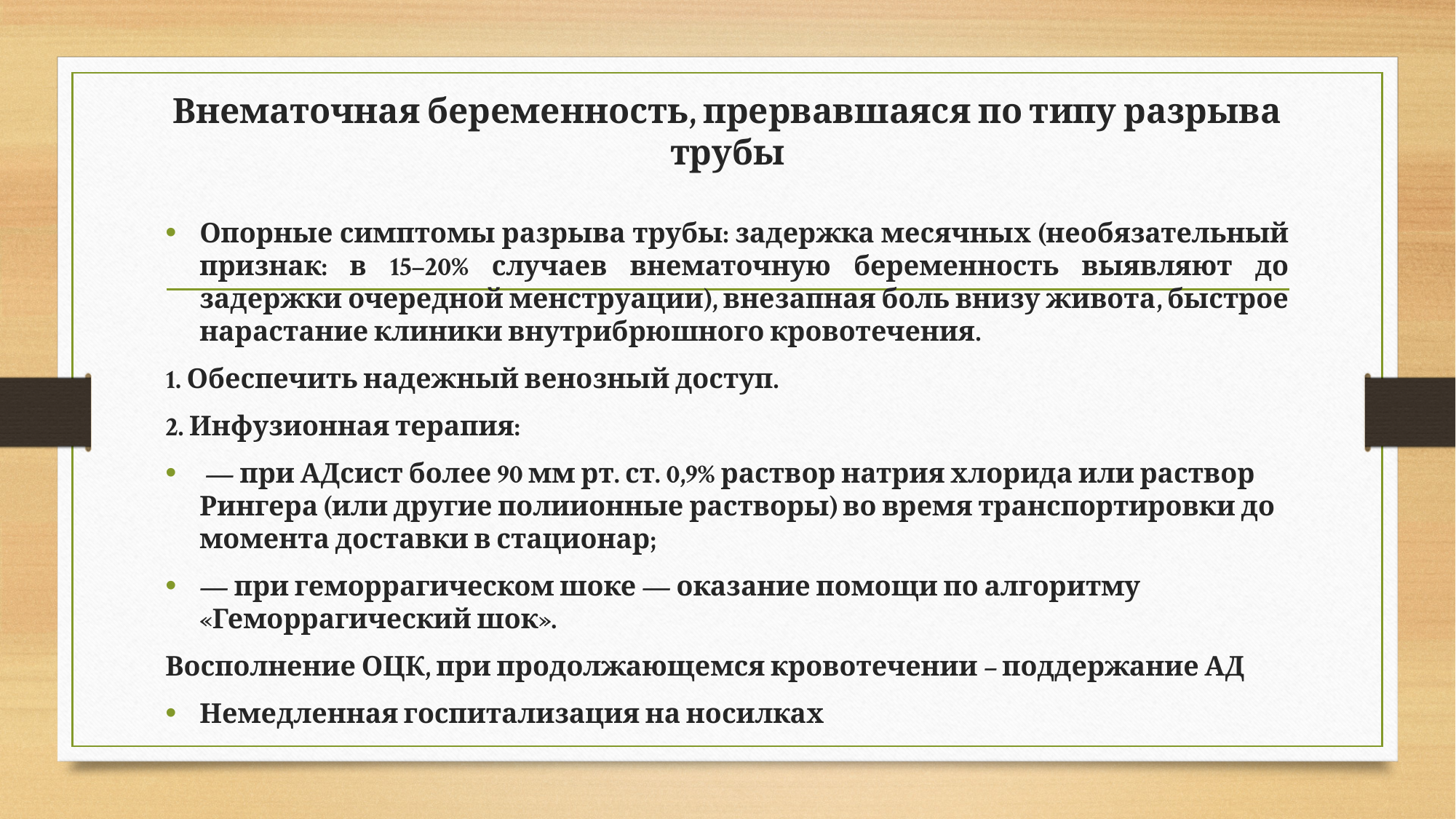

# Внематочная беременность, прервавшаяся по типу разрыва трубы
Опорные симптомы разрыва трубы: задержка месячных (необязательный признак: в 15–20% случаев внематочную беременность выявляют до задержки очередной менструации), внезапная боль внизу живота, быстрое нарастание клиники внутрибрюшного кровотечения.
1. Обеспечить надежный венозный доступ.
2. Инфузионная терапия:
 — при АДсист более 90 мм рт. ст. 0,9% раствор натрия хлорида или раствор Рингера (или другие полиионные растворы) во время транспортировки до момента доставки в стационар;
— при геморрагическом шоке — оказание помощи по алгоритму «Геморрагический шок».
Восполнение ОЦК, при продолжающемся кровотечении – поддержание АД
Немедленная госпитализация на носилках